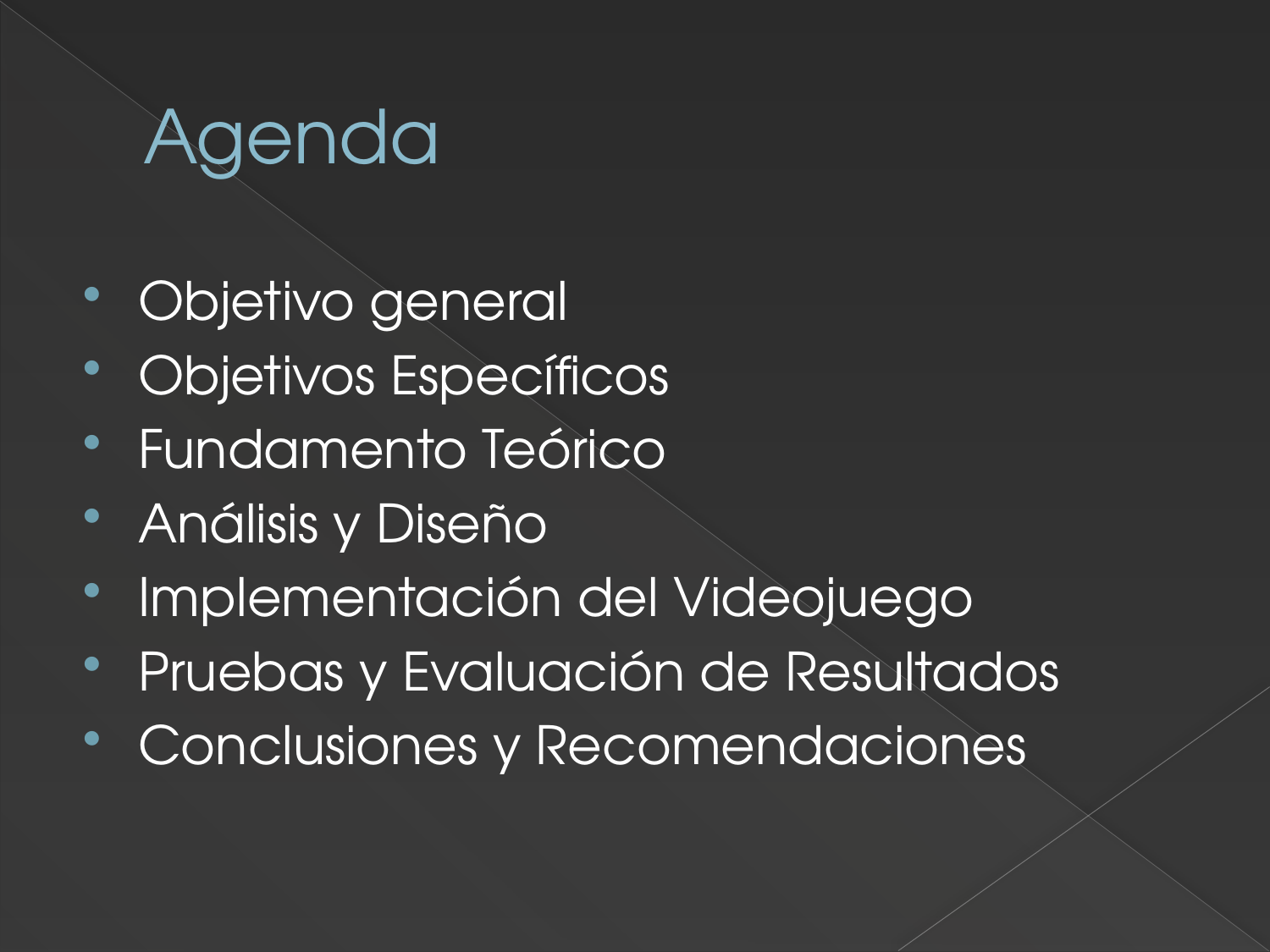

# Agenda
Objetivo general
Objetivos Específicos
Fundamento Teórico
Análisis y Diseño
Implementación del Videojuego
Pruebas y Evaluación de Resultados
Conclusiones y Recomendaciones